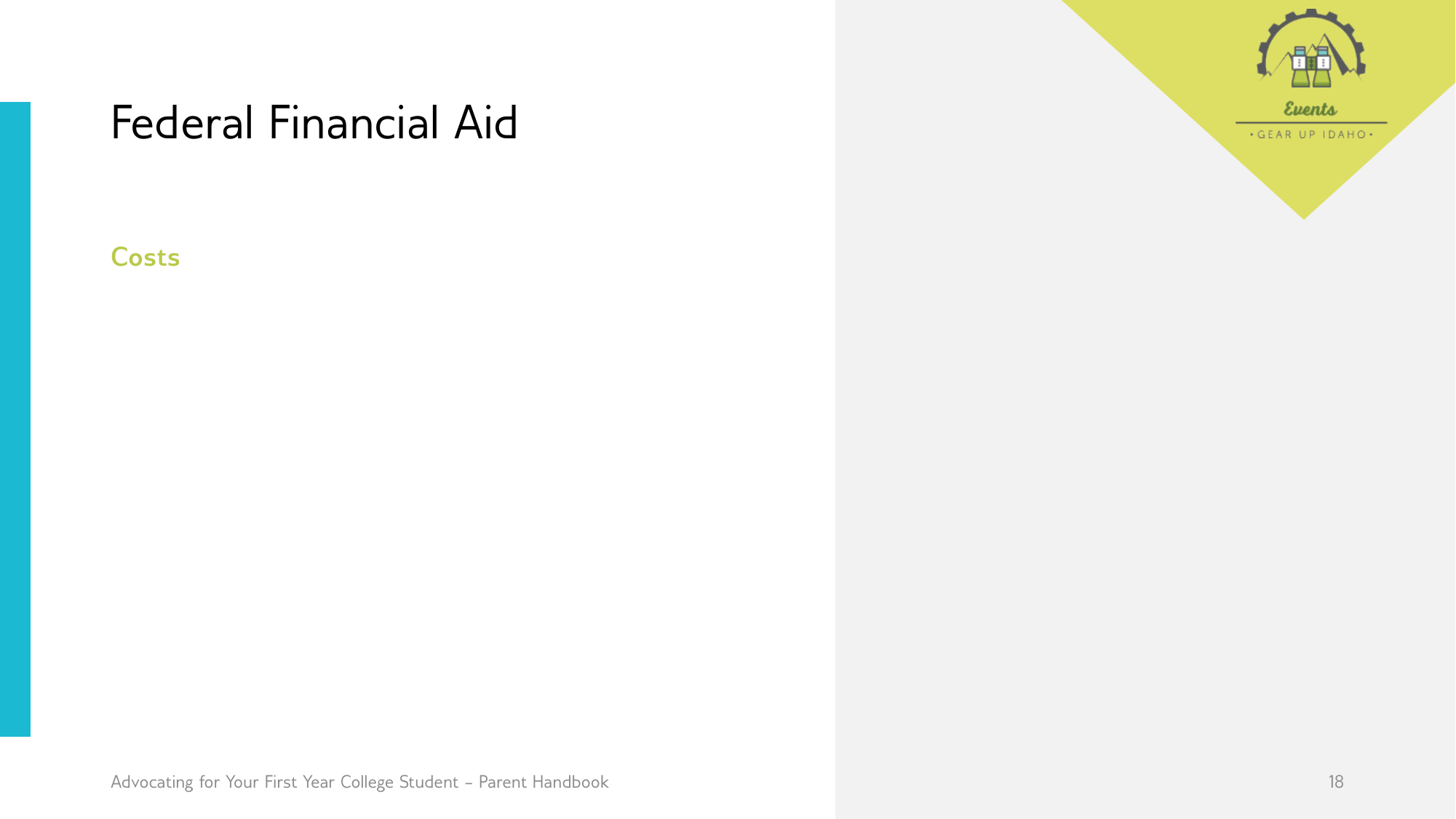

# Federal Financial Aid
Costs
Advocating for Your First Year College Student – Parent Handbook
18